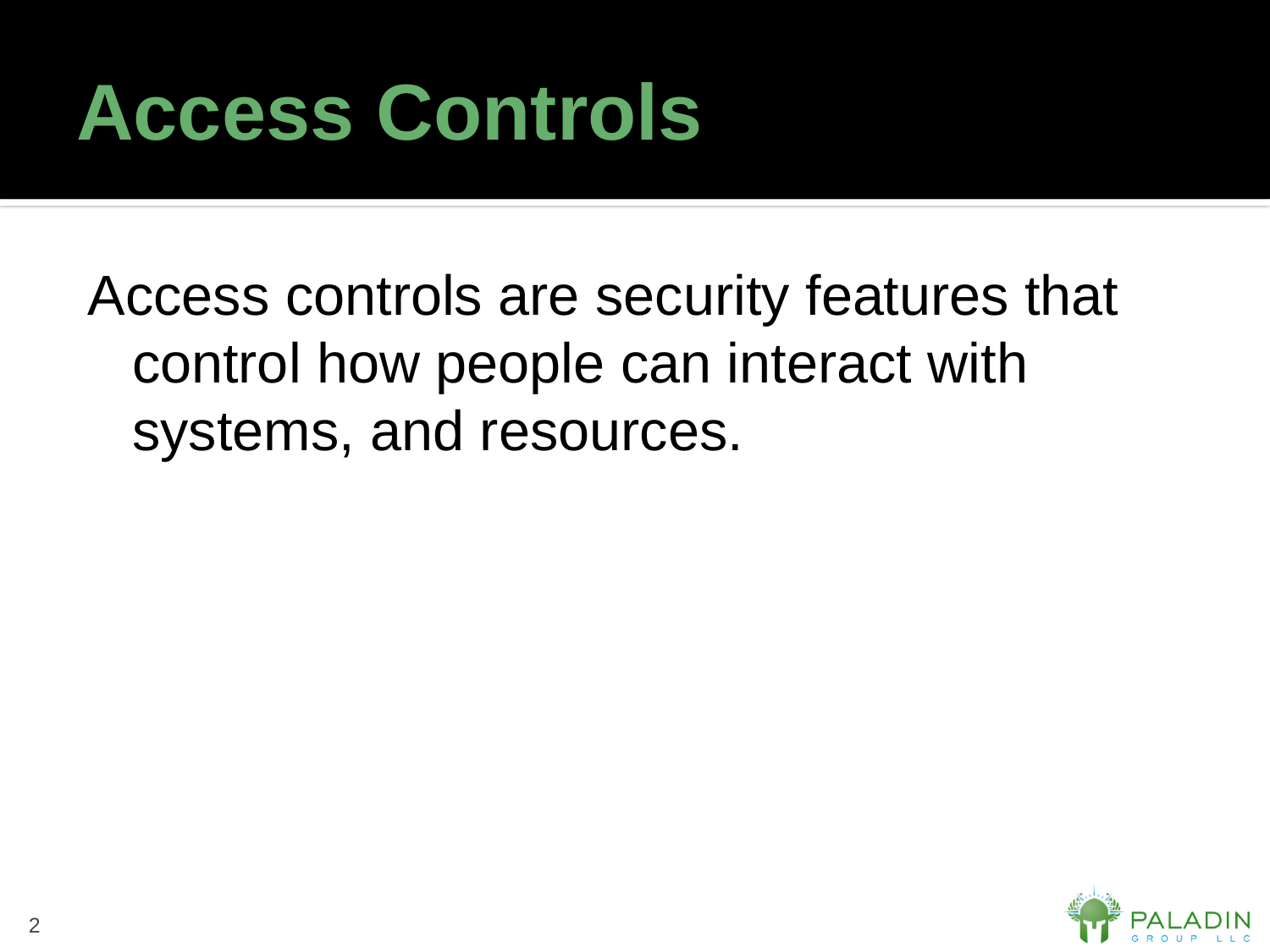

# Access Controls
Access controls are security features that control how people can interact with systems, and resources.